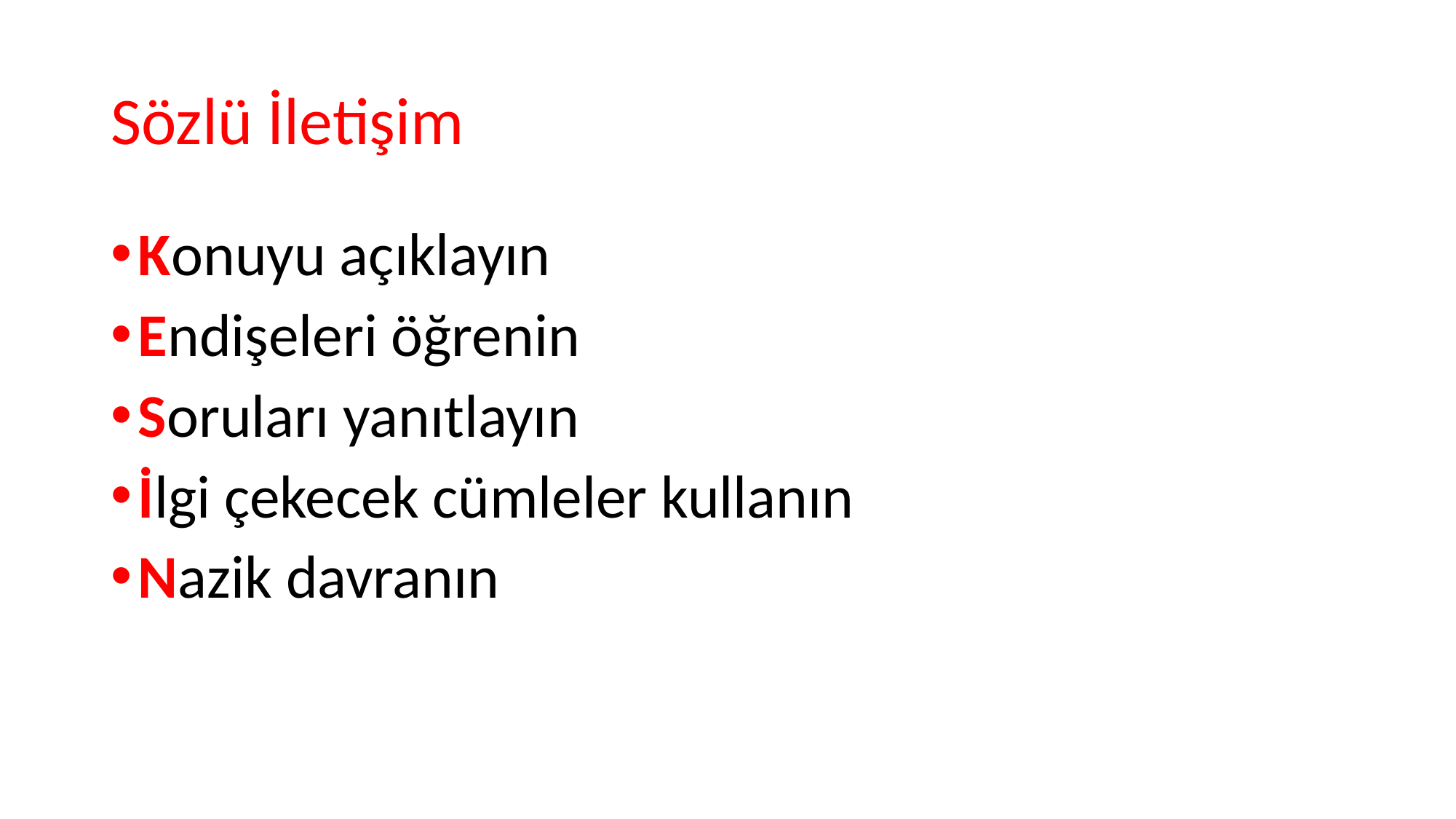

# Sözlü İletişim
Konuyu açıklayın
Endişeleri öğrenin
Soruları yanıtlayın
İlgi çekecek cümleler kullanın
Nazik davranın